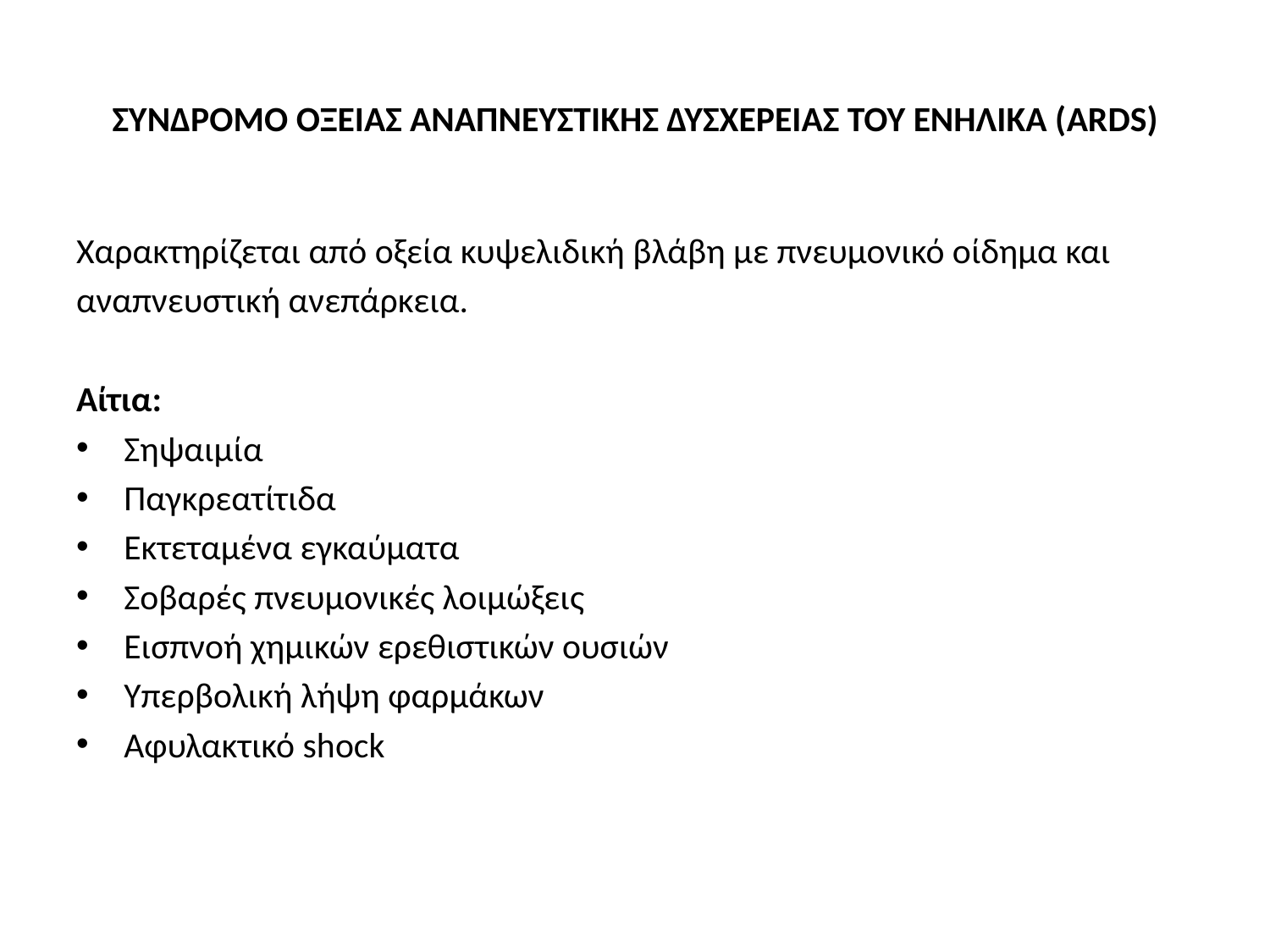

# ΣΥΝΔΡΟΜΟ ΟΞΕΙΑΣ ΑΝΑΠΝΕΥΣΤΙΚΗΣ ΔΥΣΧΕΡΕΙΑΣ ΤΟΥ ΕΝΗΛΙΚΑ (ARDS)
Χαρακτηρίζεται από οξεία κυψελιδική βλάβη με πνευμονικό οίδημα και
αναπνευστική ανεπάρκεια.

Αίτια:
Σηψαιμία
Παγκρεατίτιδα
Εκτεταμένα εγκαύματα
Σοβαρές πνευμονικές λοιμώξεις
Εισπνοή χημικών ερεθιστικών ουσιών
Υπερβολική λήψη φαρμάκων
Αφυλακτικό shock